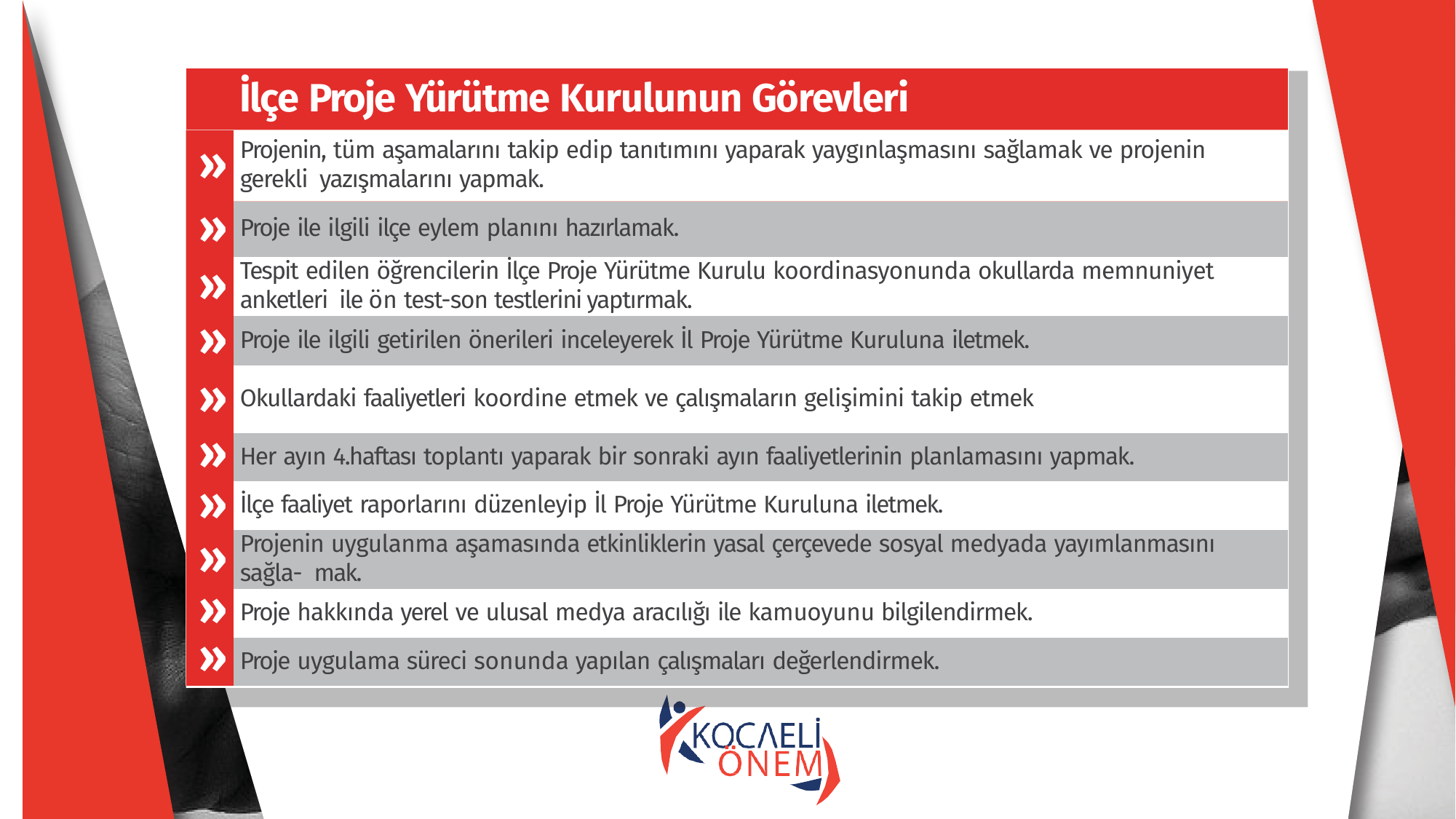

| İlçe Proje Yürütme Kurulunun Görevleri |  |
| --- | --- |
| » » » » » » » » » » | Projenin, tüm aşamalarını takip edip tanıtımını yaparak yaygınlaşmasını sağlamak ve projenin gerekli yazışmalarını yapmak. |
|  | Proje ile ilgili ilçe eylem planını hazırlamak. |
|  | Tespit edilen öğrencilerin İlçe Proje Yürütme Kurulu koordinasyonunda okullarda memnuniyet anketleri ile ön test-son testlerini yaptırmak. |
|  | Proje ile ilgili getirilen önerileri inceleyerek İl Proje Yürütme Kuruluna iletmek. |
|  | Okullardaki faaliyetleri koordine etmek ve çalışmaların gelişimini takip etmek |
|  | Her ayın 4.haftası toplantı yaparak bir sonraki ayın faaliyetlerinin planlamasını yapmak. |
|  | İlçe faaliyet raporlarını düzenleyip İl Proje Yürütme Kuruluna iletmek. |
|  | Projenin uygulanma aşamasında etkinliklerin yasal çerçevede sosyal medyada yayımlanmasını sağla- mak. |
|  | Proje hakkında yerel ve ulusal medya aracılığı ile kamuoyunu bilgilendirmek. |
|  | Proje uygulama süreci sonunda yapılan çalışmaları değerlendirmek. |